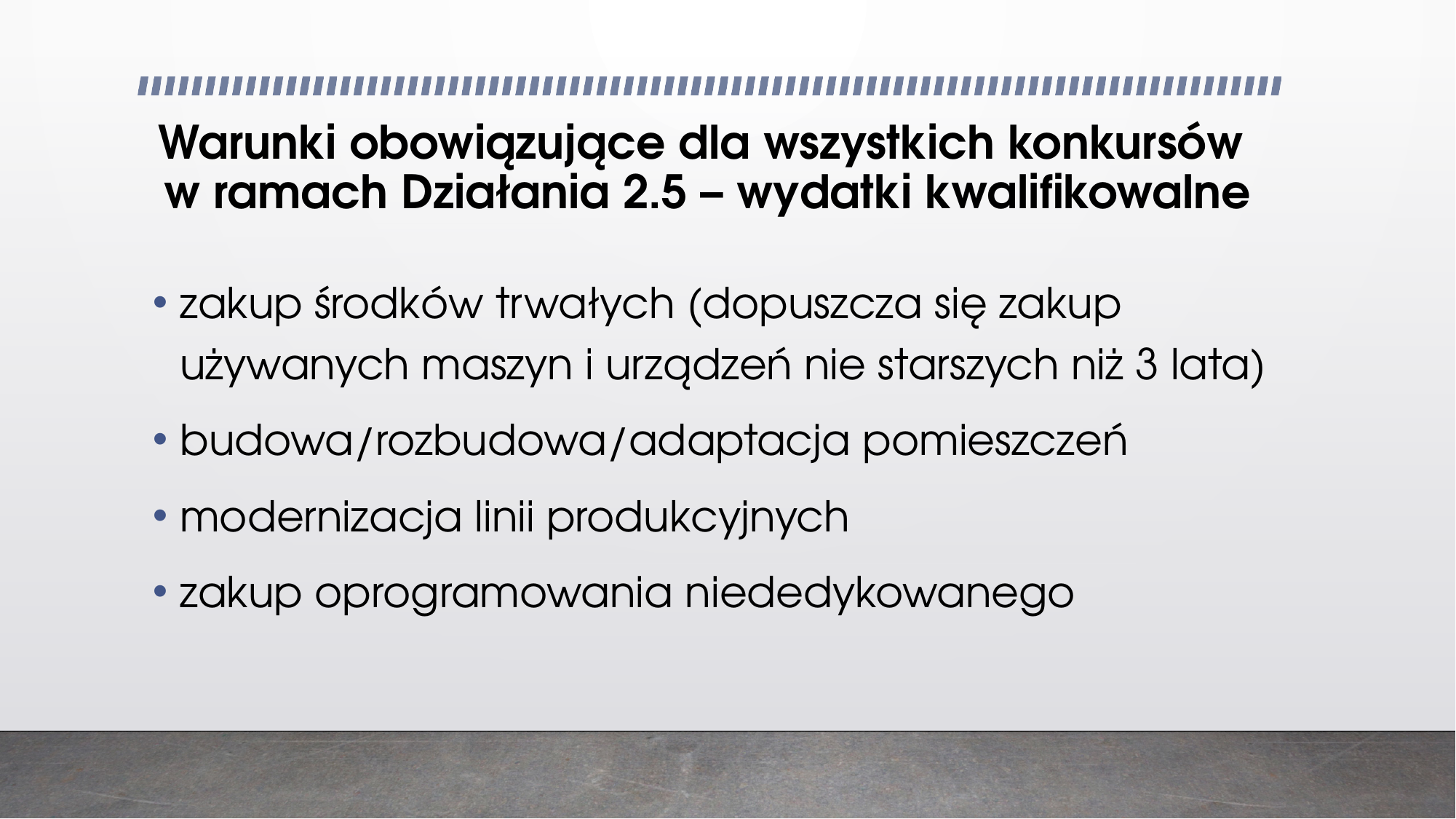

# Warunki obowiązujące dla wszystkich konkursów w ramach Działania 2.5 – wydatki kwalifikowalne
zakup środków trwałych (dopuszcza się zakup używanych maszyn i urządzeń nie starszych niż 3 lata)
budowa/rozbudowa/adaptacja pomieszczeń
modernizacja linii produkcyjnych
zakup oprogramowania niededykowanego